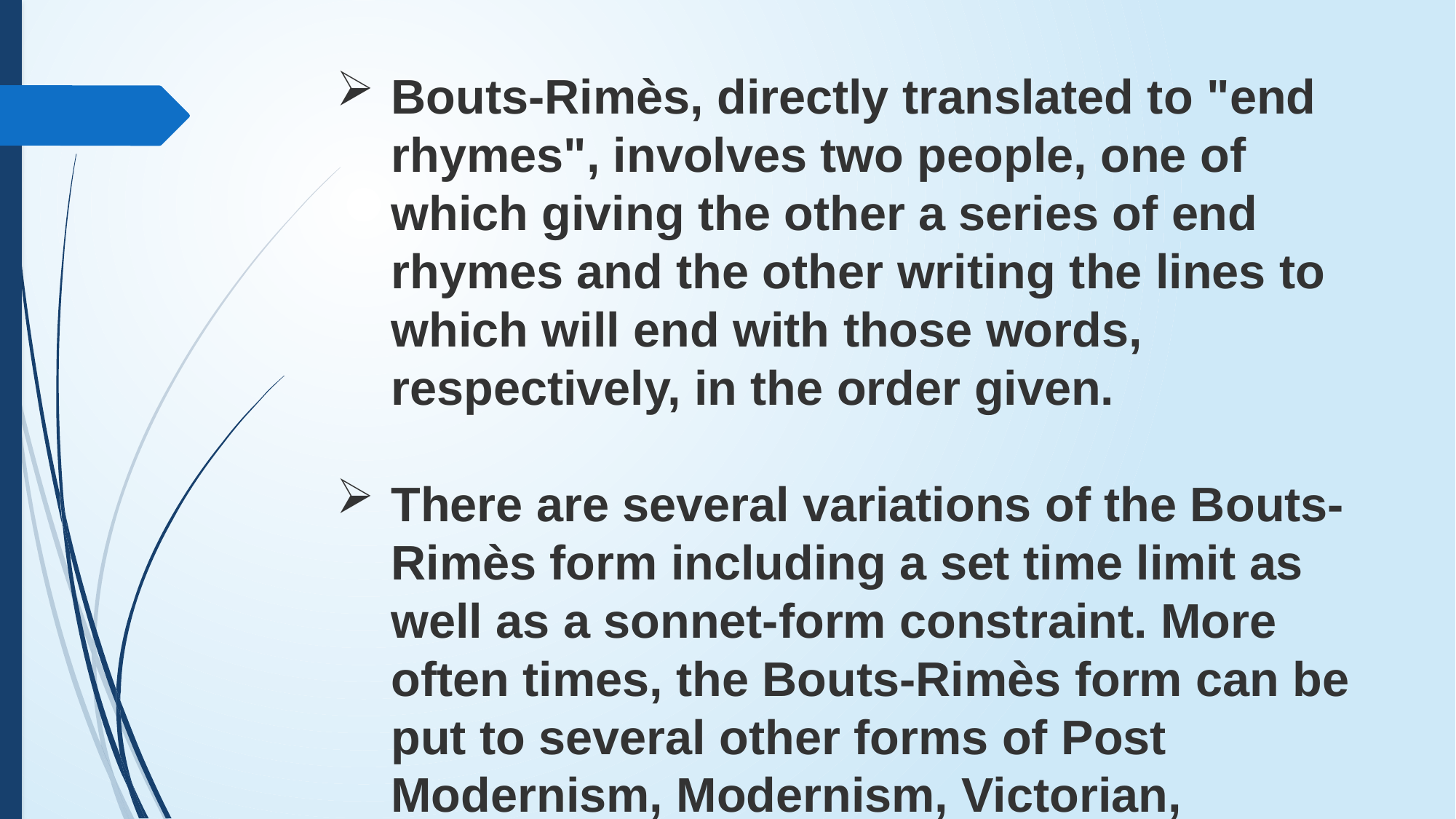

Bouts-Rimès, directly translated to "end rhymes", involves two people, one of which giving the other a series of end rhymes and the other writing the lines to which will end with those words, respectively, in the order given.
There are several variations of the Bouts-Rimès form including a set time limit as well as a sonnet-form constraint. More often times, the Bouts-Rimès form can be put to several other forms of Post Modernism, Modernism, Victorian, Romanticism, Enlightenment etc.